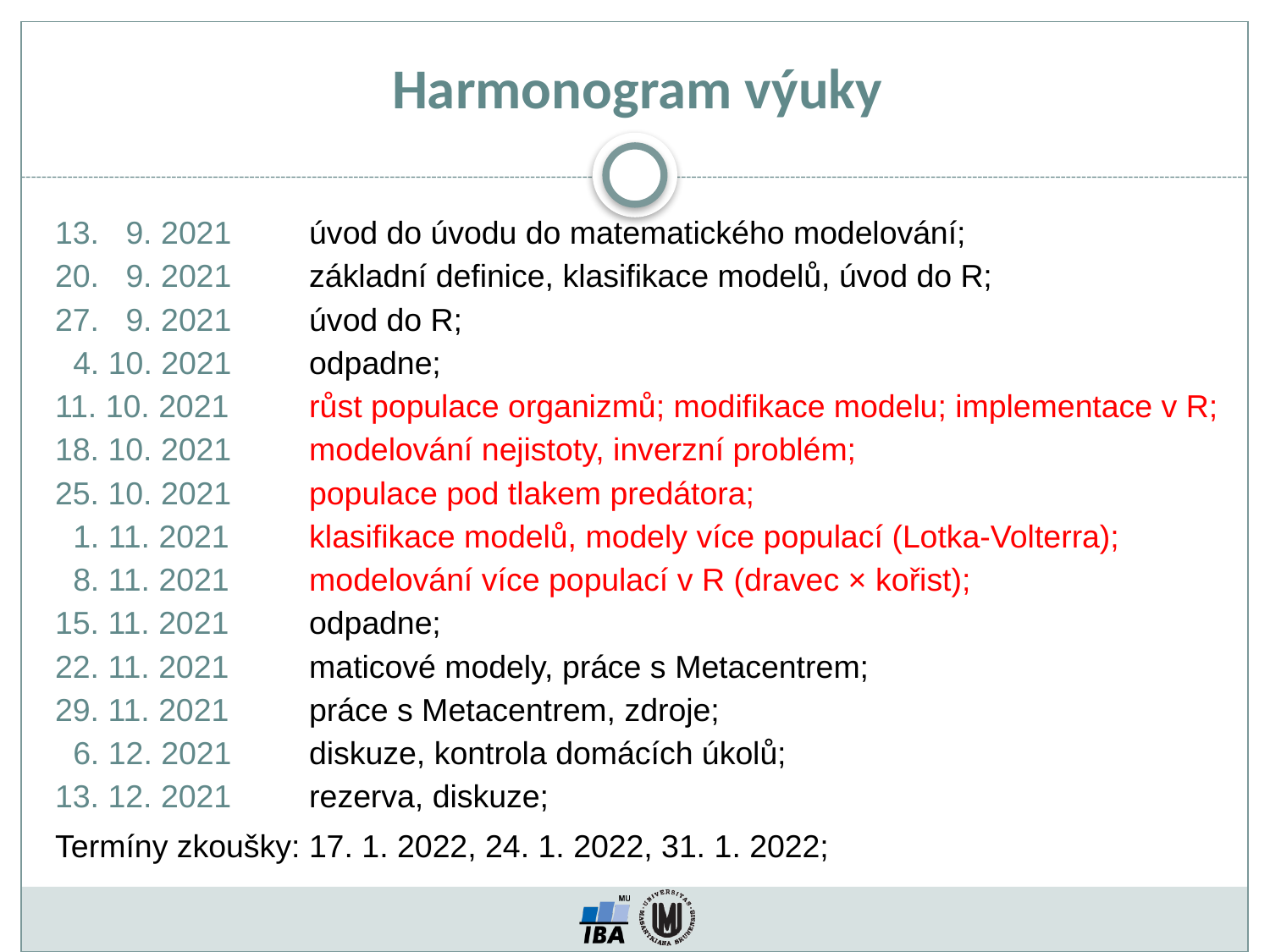

Harmonogram výuky
13.   9. 2021	úvod do úvodu do matematického modelování;
20.   9. 2021	základní definice, klasifikace modelů, úvod do R;
27.   9. 2021	úvod do R;
  4. 10. 2021	odpadne;
11. 10. 2021	růst populace organizmů; modifikace modelu; implementace v R;
18. 10. 2021	modelování nejistoty, inverzní problém;
25. 10. 2021	populace pod tlakem predátora;
  1. 11. 2021	klasifikace modelů, modely více populací (Lotka-Volterra);
  8. 11. 2021	modelování více populací v R (dravec × kořist);
15. 11. 2021	odpadne;
22. 11. 2021	maticové modely, práce s Metacentrem;
29. 11. 2021	práce s Metacentrem, zdroje;
  6. 12. 2021	diskuze, kontrola domácích úkolů;
13. 12. 2021	rezerva, diskuze;
Termíny zkoušky: 17. 1. 2022, 24. 1. 2022, 31. 1. 2022;